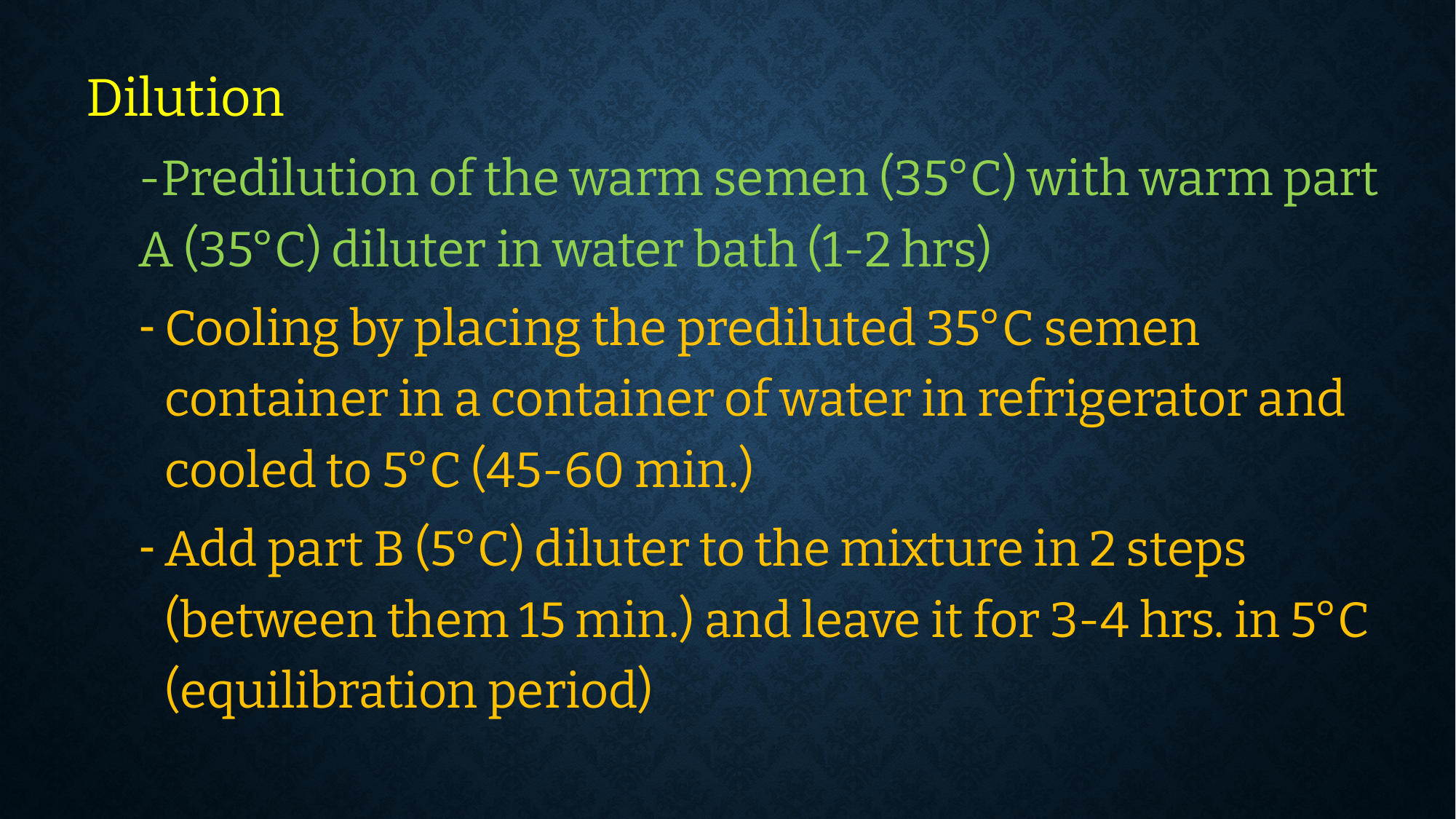

#
Dilution
-Predilution of the warm semen (35°C) with warm part A (35°C) diluter in water bath (1-2 hrs)
Cooling by placing the prediluted 35°C semen container in a container of water in refrigerator and cooled to 5°C (45-60 min.)
Add part B (5°C) diluter to the mixture in 2 steps (between them 15 min.) and leave it for 3-4 hrs. in 5°C  (equilibration period)